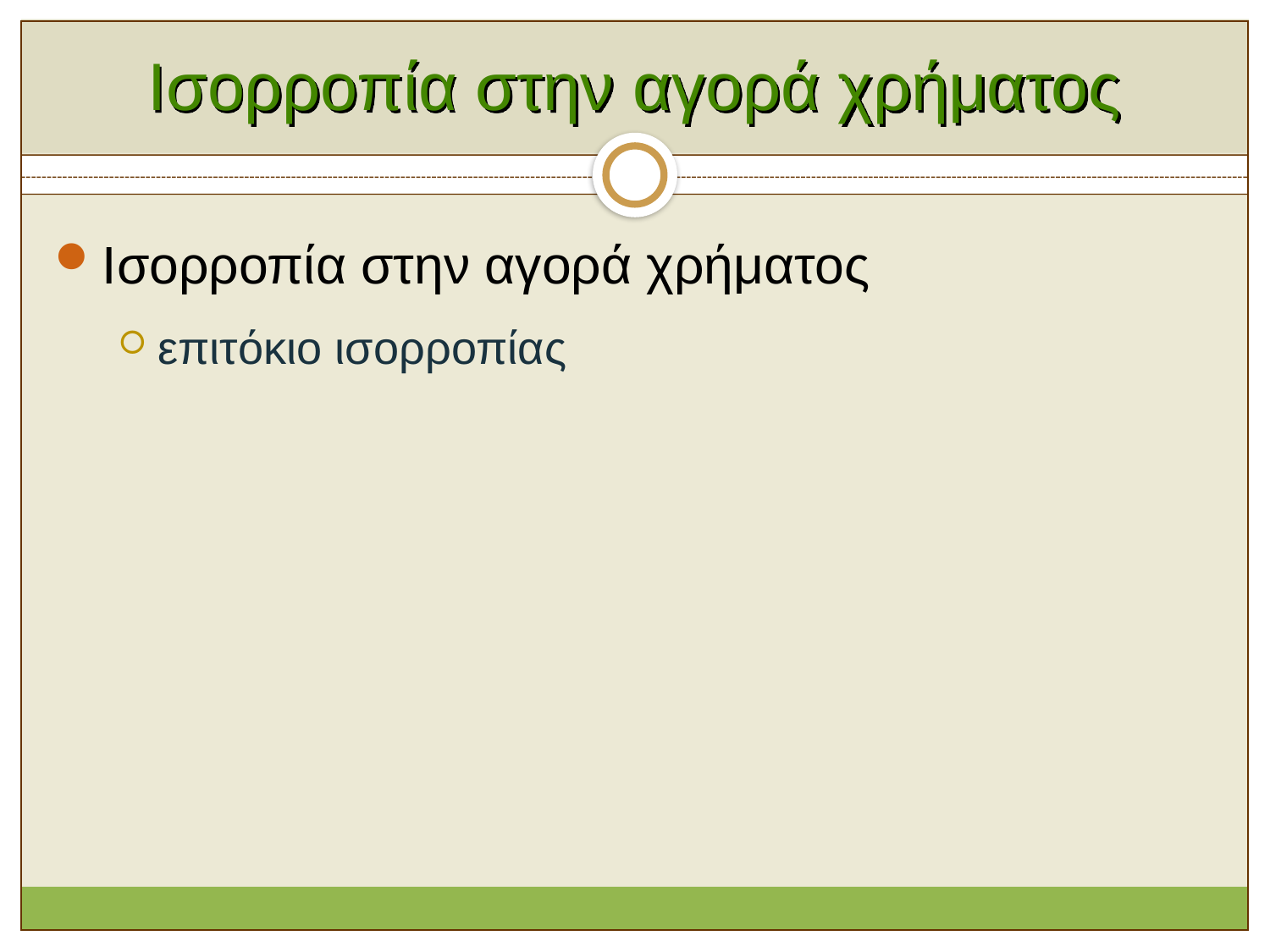

# Ισορροπία στην αγορά χρήματος
Ισορροπία στην αγορά χρήματος
επιτόκιο ισορροπίας